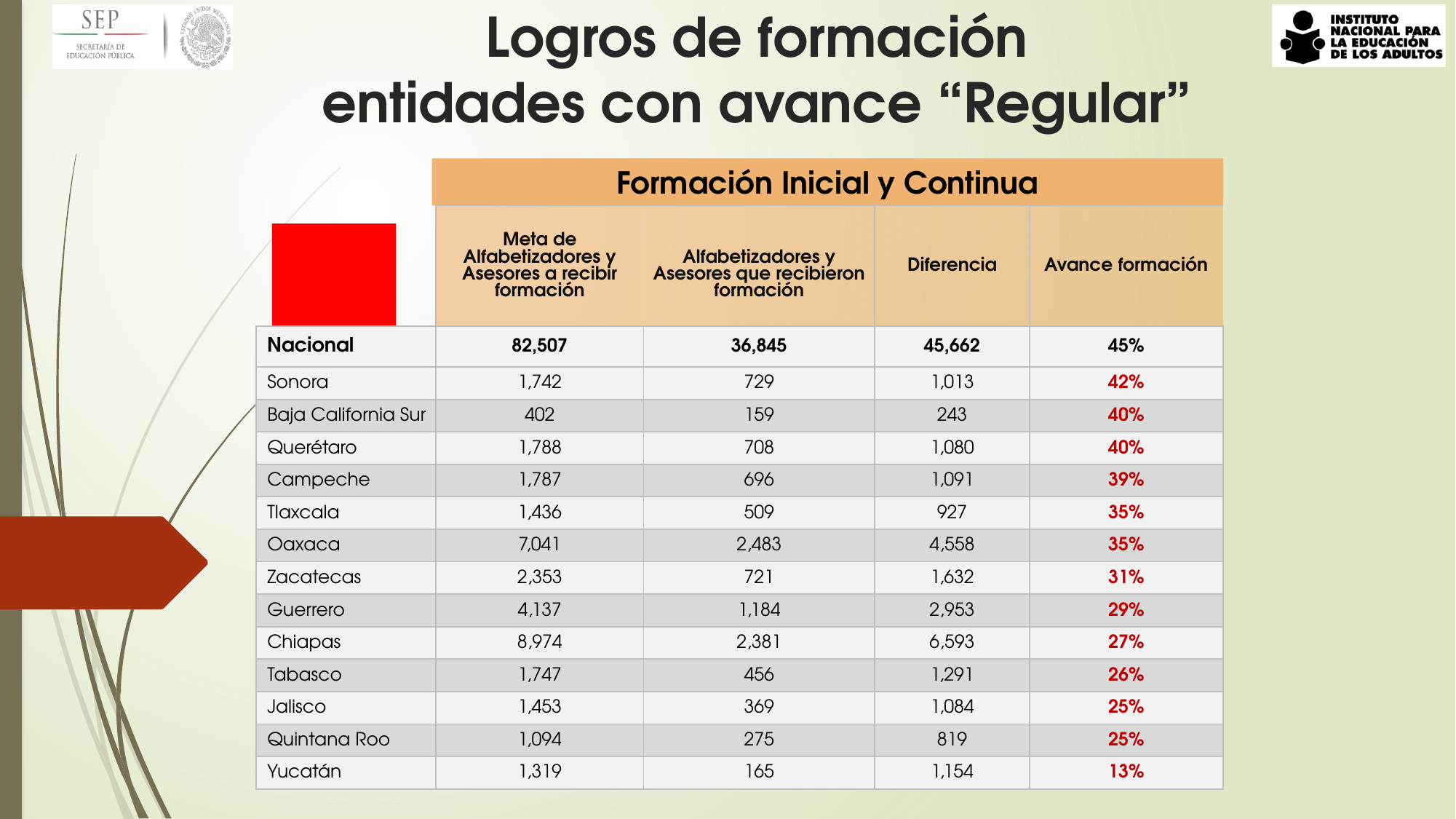

Logros de formación
entidades con avance “Regular”
Formación Inicial y Continua
|  | Meta de Alfabetizadores y Asesores a recibir formación | Alfabetizadores y Asesores que recibieron formación | Diferencia | Avance formación |
| --- | --- | --- | --- | --- |
| Nacional | 82,507 | 36,845 | 45,662 | 45% |
| Sonora | 1,742 | 729 | 1,013 | 42% |
| Baja California Sur | 402 | 159 | 243 | 40% |
| Querétaro | 1,788 | 708 | 1,080 | 40% |
| Campeche | 1,787 | 696 | 1,091 | 39% |
| Tlaxcala | 1,436 | 509 | 927 | 35% |
| Oaxaca | 7,041 | 2,483 | 4,558 | 35% |
| Zacatecas | 2,353 | 721 | 1,632 | 31% |
| Guerrero | 4,137 | 1,184 | 2,953 | 29% |
| Chiapas | 8,974 | 2,381 | 6,593 | 27% |
| Tabasco | 1,747 | 456 | 1,291 | 26% |
| Jalisco | 1,453 | 369 | 1,084 | 25% |
| Quintana Roo | 1,094 | 275 | 819 | 25% |
| Yucatán | 1,319 | 165 | 1,154 | 13% |